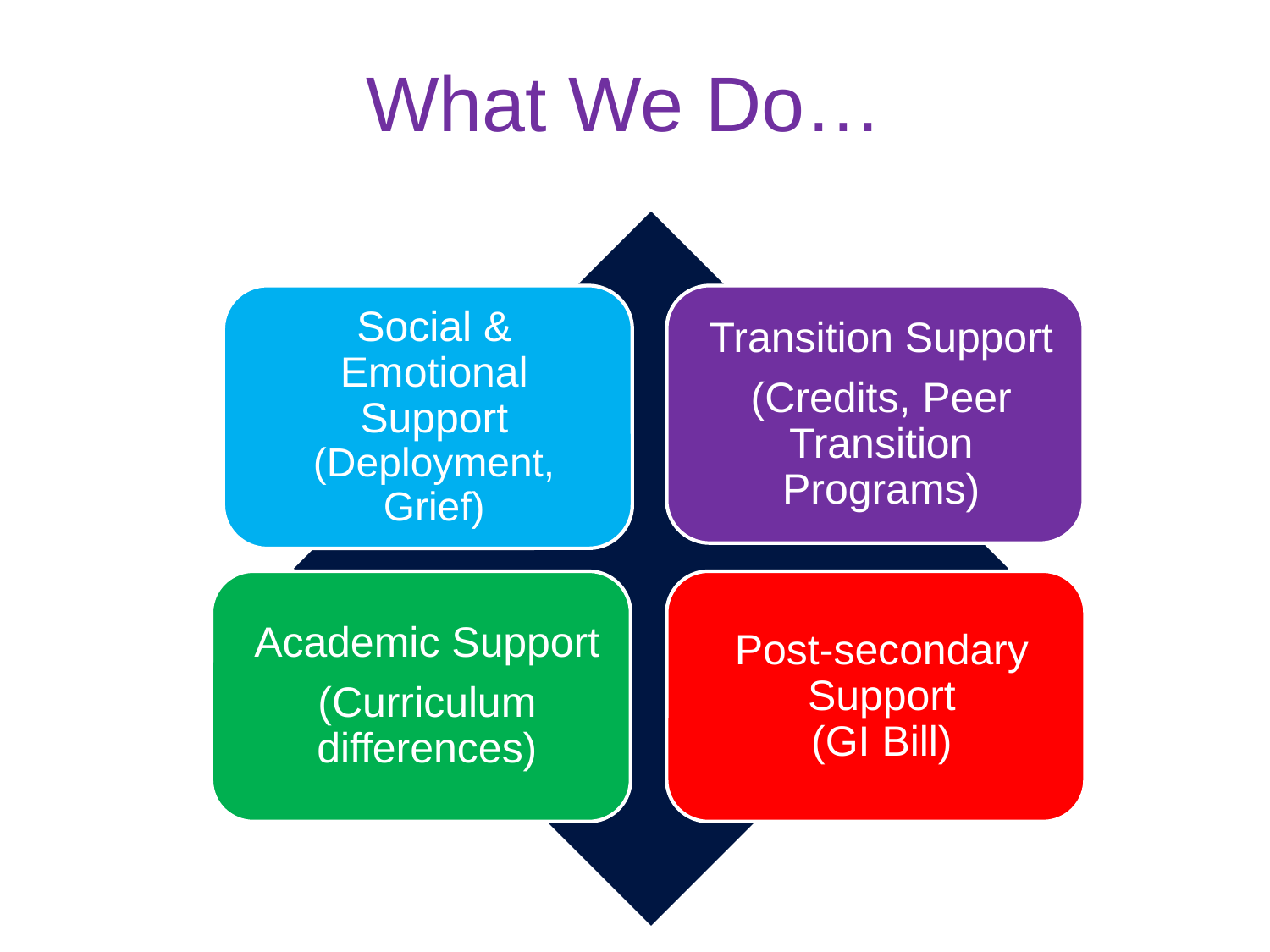

# What We Do…
Social & Emotional Support
(Deployment, Grief)
Transition Support
(Credits, Peer Transition Programs)
Academic Support
(Curriculum differences)
Post-secondary Support
(GI Bill)